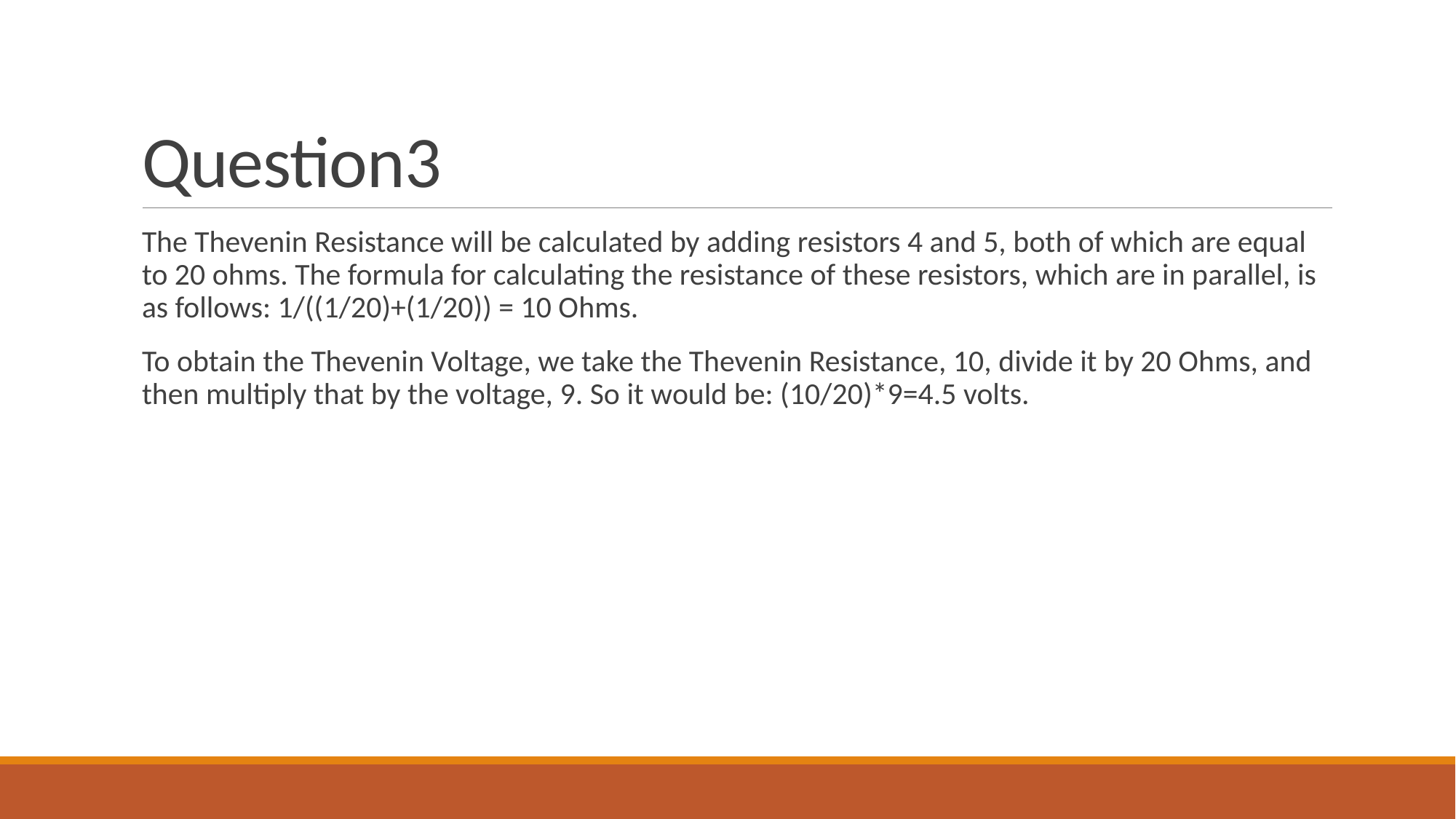

# Question3
The Thevenin Resistance will be calculated by adding resistors 4 and 5, both of which are equal to 20 ohms. The formula for calculating the resistance of these resistors, which are in parallel, is as follows: 1/((1/20)+(1/20)) = 10 Ohms.
To obtain the Thevenin Voltage, we take the Thevenin Resistance, 10, divide it by 20 Ohms, and then multiply that by the voltage, 9. So it would be: (10/20)*9=4.5 volts.